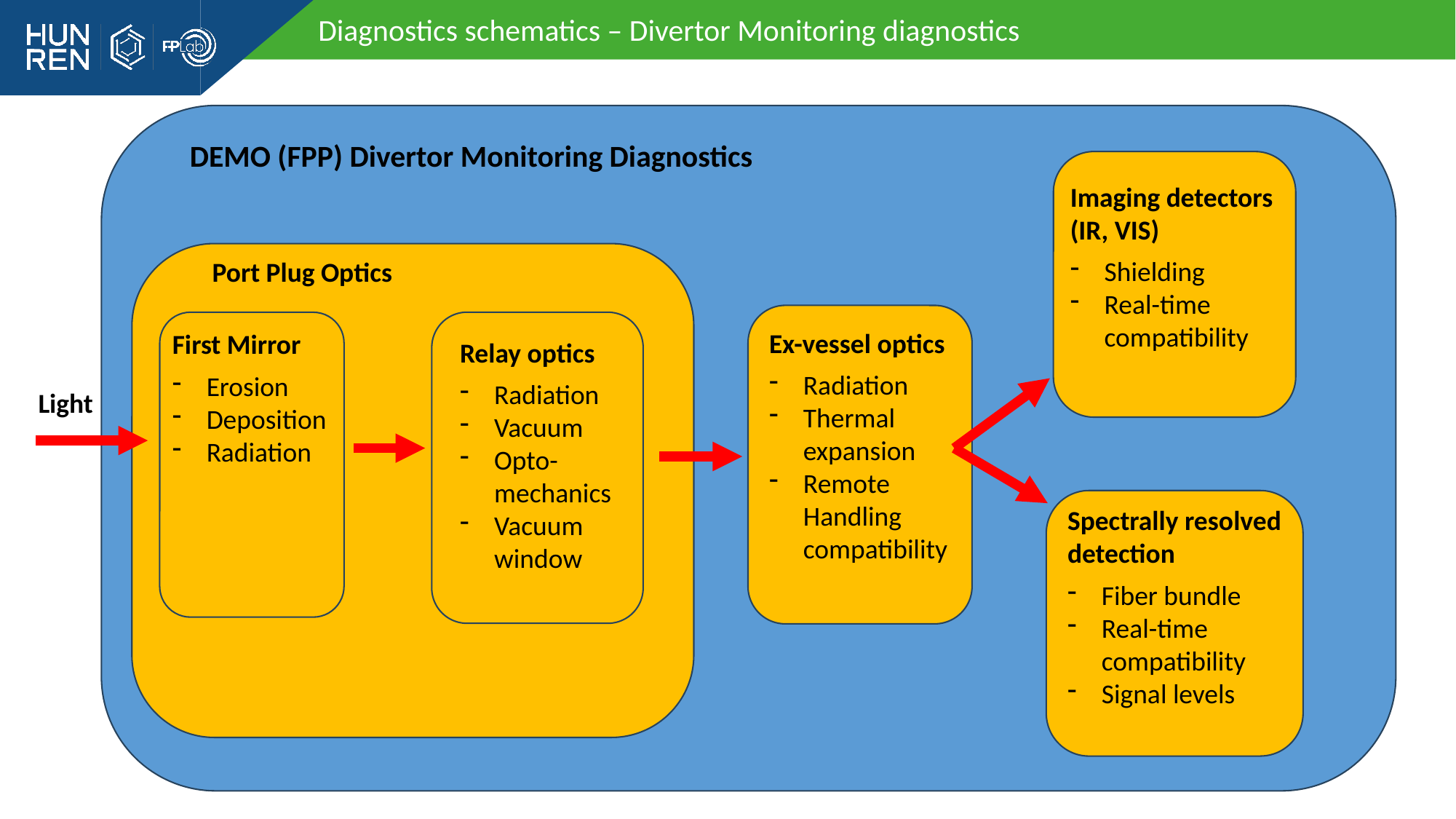

Diagnostics schematics – Divertor Monitoring diagnostics

DEMO (FPP) Divertor Monitoring Diagnostics

Imaging detectors (IR, VIS)
Shielding
Real-time compatibility

Port Plug Optics

Ex-vessel optics
Radiation
Thermal expansion
Remote Handling compatibility
First Mirror
Erosion
Deposition
Radiation
Relay optics
Radiation
Vacuum
Opto-mechanics
Vacuum window
Light

Spectrally resolved detection
Fiber bundle
Real-time compatibility
Signal levels